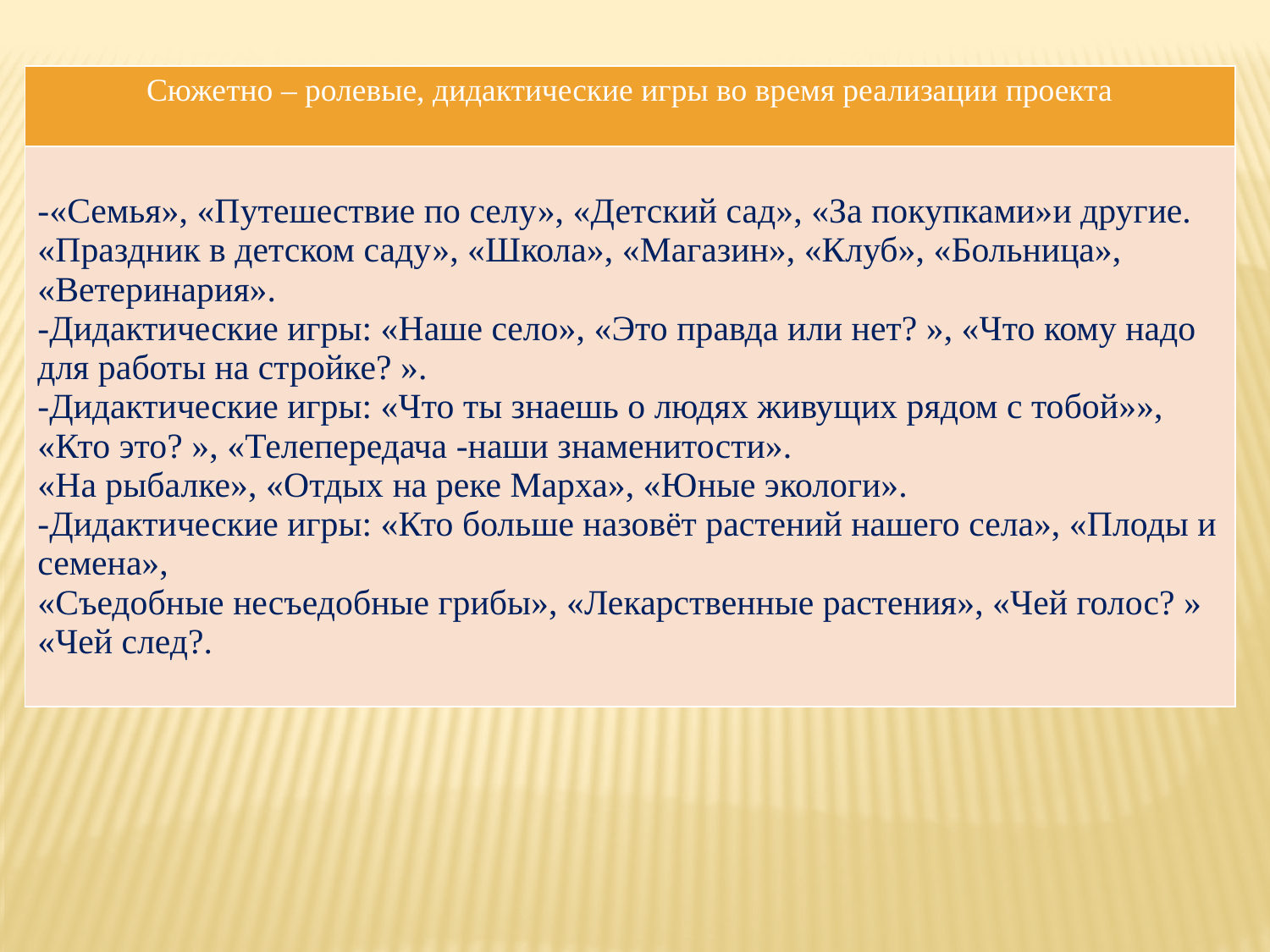

| Сюжетно – ролевые, дидактические игры во время реализации проекта |
| --- |
| -«Семья», «Путешествие по селу», «Детский сад», «За покупками»и другие. «Праздник в детском саду», «Школа», «Магазин», «Клуб», «Больница», «Ветеринария». -Дидактические игры: «Наше село», «Это правда или нет? », «Что кому надо для работы на стройке? ». -Дидактические игры: «Что ты знаешь о людях живущих рядом с тобой»», «Кто это? », «Телепередача -наши знаменитости». «На рыбалке», «Отдых на реке Марха», «Юные экологи». -Дидактические игры: «Кто больше назовёт растений нашего села», «Плоды и семена», «Съедобные несъедобные грибы», «Лекарственные растения», «Чей голос? » «Чей след?. |